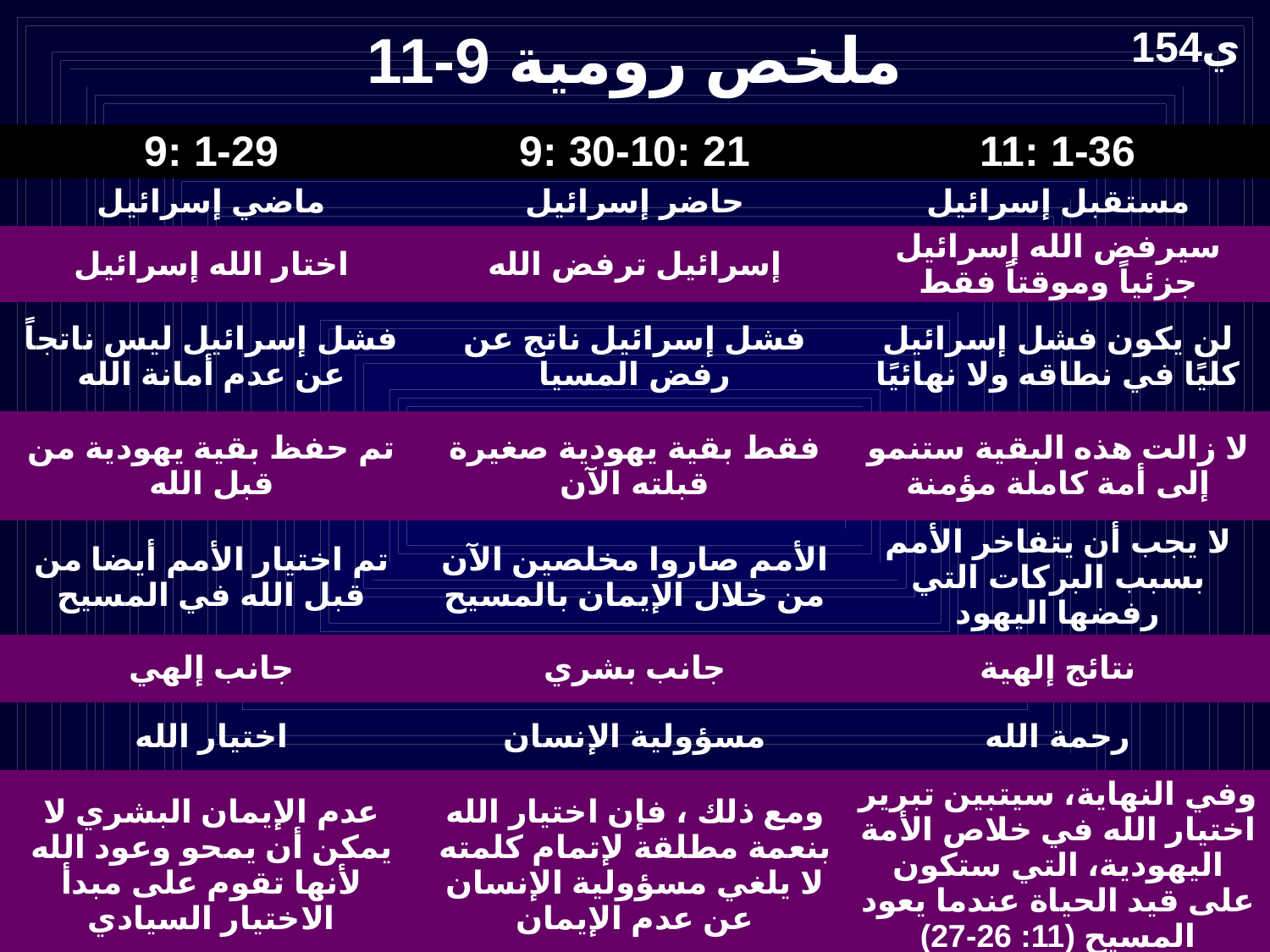

# ملخص رومية 9-11
154ي
| 9: 1-29 | 9: 30-10: 21 | 11: 1-36 |
| --- | --- | --- |
| ماضي إسرائيل | حاضر إسرائيل | مستقبل إسرائيل |
| اختار الله إسرائيل | إسرائيل ترفض الله | سيرفض الله إسرائيل جزئياً وموقتاً فقط |
| فشل إسرائيل ليس ناتجاً عن عدم أمانة الله | فشل إسرائيل ناتج عن رفض المسيا | لن يكون فشل إسرائيل كليًا في نطاقه ولا نهائيًا |
| تم حفظ بقية يهودية من قبل الله | فقط بقية يهودية صغيرة قبلته الآن | لا زالت هذه البقية ستنمو إلى أمة كاملة مؤمنة |
| تم اختيار الأمم أيضا من قبل الله في المسيح | الأمم صاروا مخلصين الآن من خلال الإيمان بالمسيح | لا يجب أن يتفاخر الأمم بسبب البركات التي رفضها اليهود |
| جانب إلهي | جانب بشري | نتائج إلهية |
| اختيار الله | مسؤولية الإنسان | رحمة الله |
| عدم الإيمان البشري لا يمكن أن يمحو وعود الله لأنها تقوم على مبدأ الاختيار السيادي | ومع ذلك ، فإن اختيار الله بنعمة مطلقة لإتمام كلمته لا يلغي مسؤولية الإنسان عن عدم الإيمان | وفي النهاية، سيتبين تبرير اختيار الله في خلاص الأمة اليهودية، التي ستكون على قيد الحياة عندما يعود المسيح (11: 26-27) |